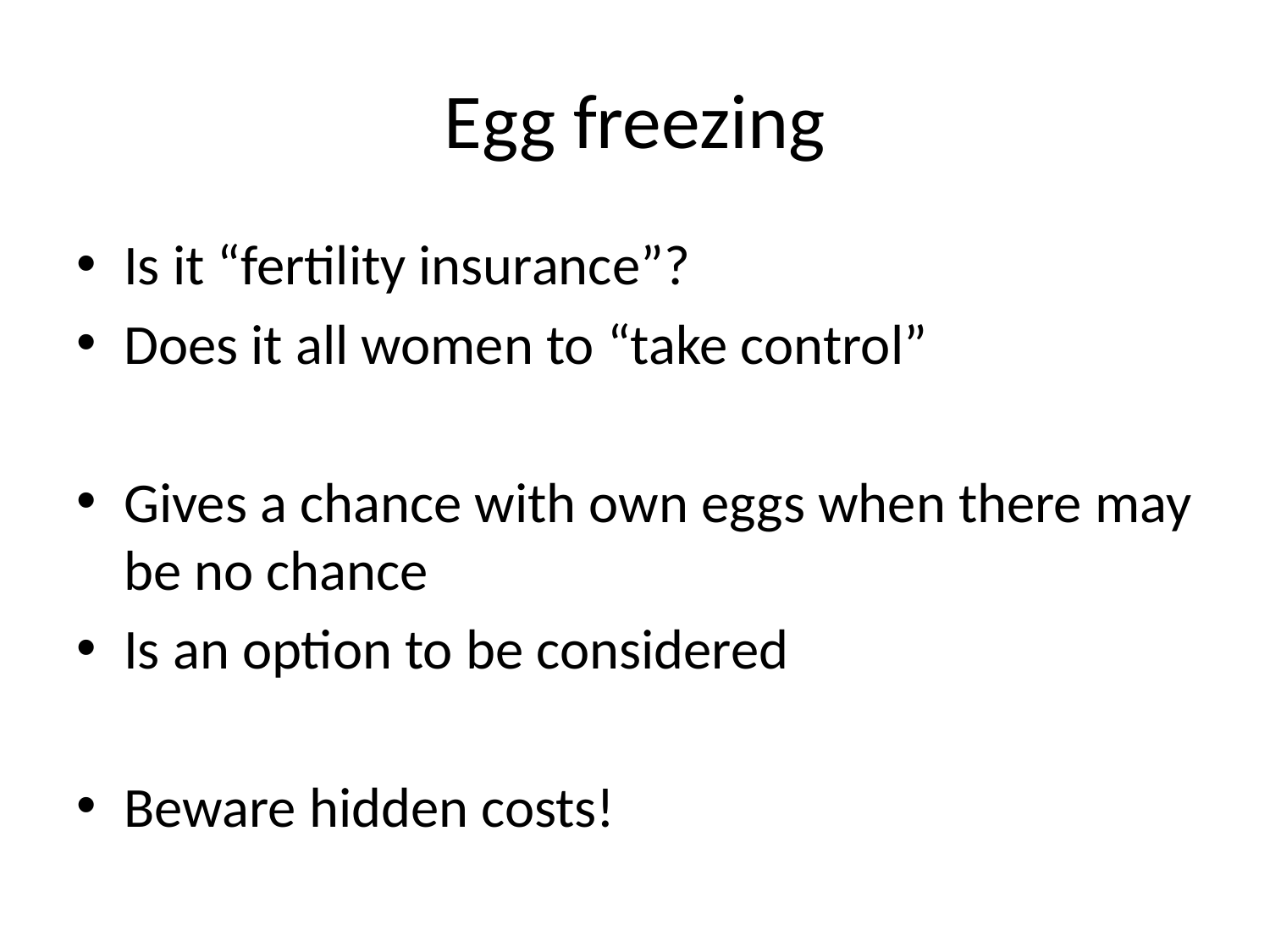

# Egg freezing
Is it “fertility insurance”?
Does it all women to “take control”

Gives a chance with own eggs when there may be no chance
Is an option to be considered

Beware hidden costs!